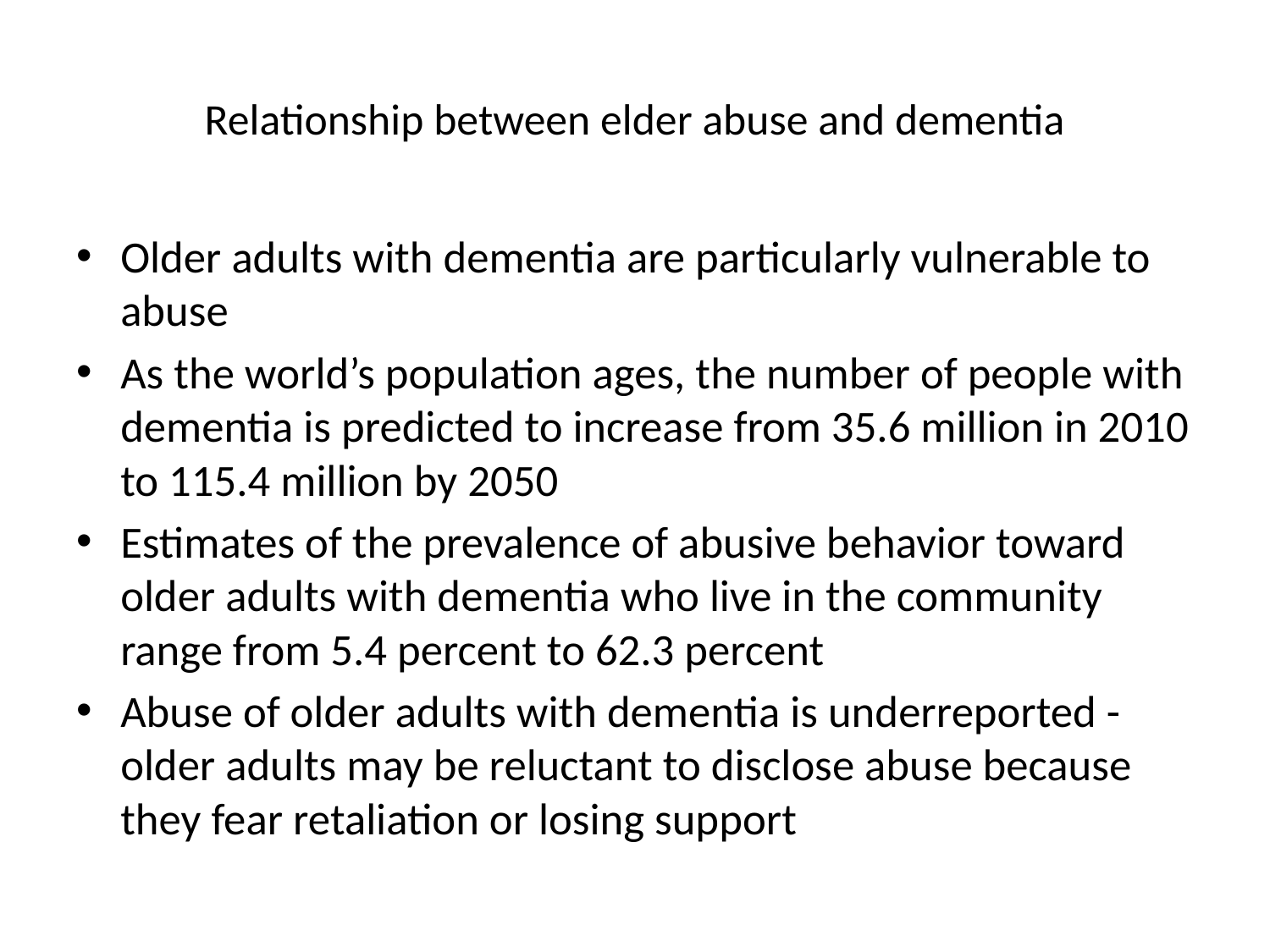

# Relationship between elder abuse and dementia
Older adults with dementia are particularly vulnerable to abuse
As the world’s population ages, the number of people with dementia is predicted to increase from 35.6 million in 2010 to 115.4 million by 2050
Estimates of the prevalence of abusive behavior toward older adults with dementia who live in the community range from 5.4 percent to 62.3 percent
Abuse of older adults with dementia is underreported - older adults may be reluctant to disclose abuse because they fear retaliation or losing support